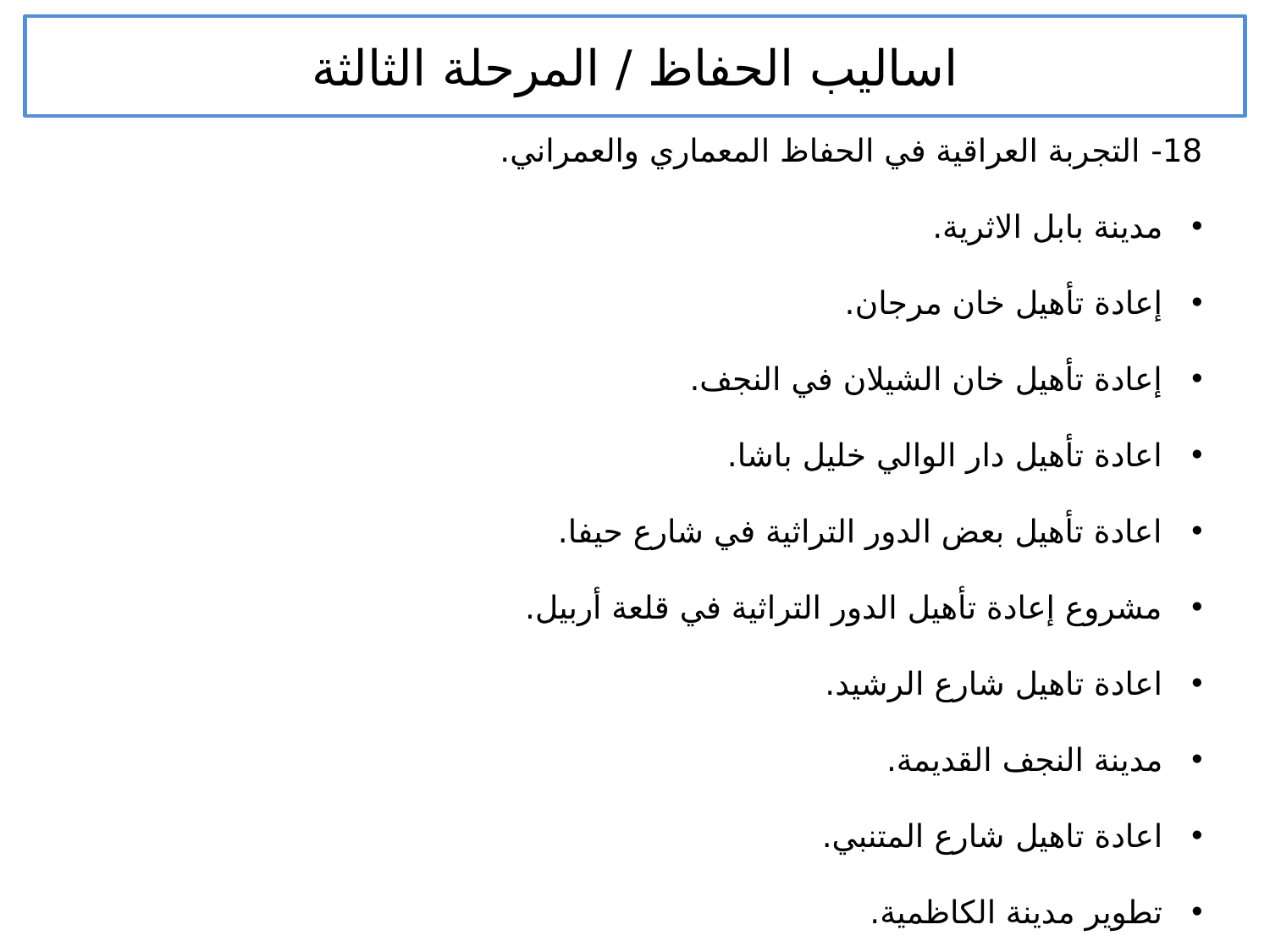

اساليب الحفاظ / المرحلة الثالثة
18- التجربة العراقية في الحفاظ المعماري والعمراني.
مدينة بابل الاثرية.
إعادة تأهيل خان مرجان.
إعادة تأهيل خان الشيلان في النجف.
اعادة تأهيل دار الوالي خليل باشا.
اعادة تأهيل بعض الدور التراثية في شارع حيفا.
مشروع إعادة تأهيل الدور التراثية في قلعة أربيل.
اعادة تاهيل شارع الرشيد.
مدينة النجف القديمة.
اعادة تاهيل شارع المتنبي.
تطوير مدينة الكاظمية.